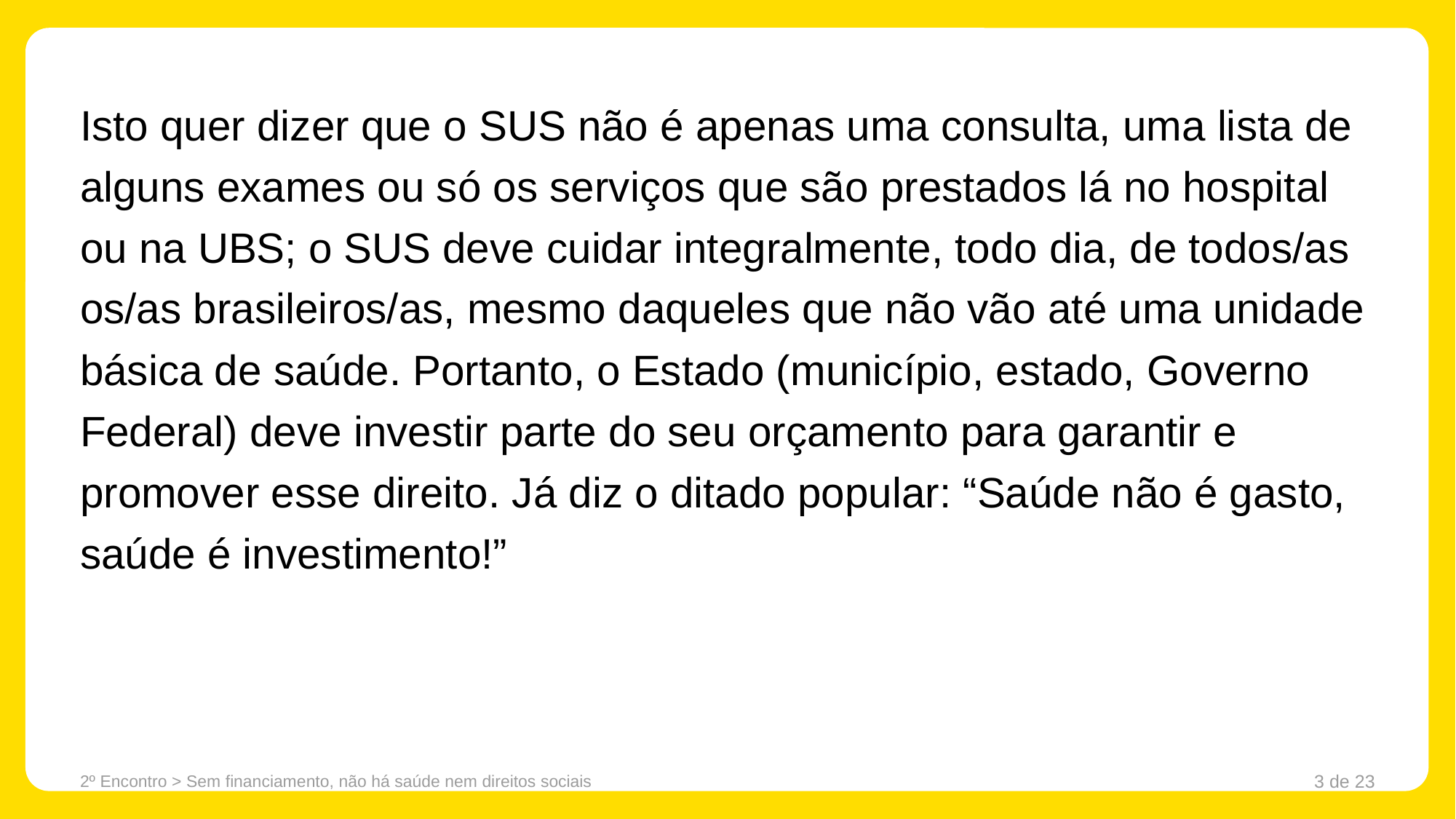

Isto quer dizer que o SUS não é apenas uma consulta, uma lista de alguns exames ou só os serviços que são prestados lá no hospital ou na UBS; o SUS deve cuidar integralmente, todo dia, de todos/as os/as brasileiros/as, mesmo daqueles que não vão até uma unidade básica de saúde. Portanto, o Estado (município, estado, Governo Federal) deve investir parte do seu orçamento para garantir e promover esse direito. Já diz o ditado popular: “Saúde não é gasto, saúde é investimento!”
2º Encontro > Sem financiamento, não há saúde nem direitos sociais
3 de 23